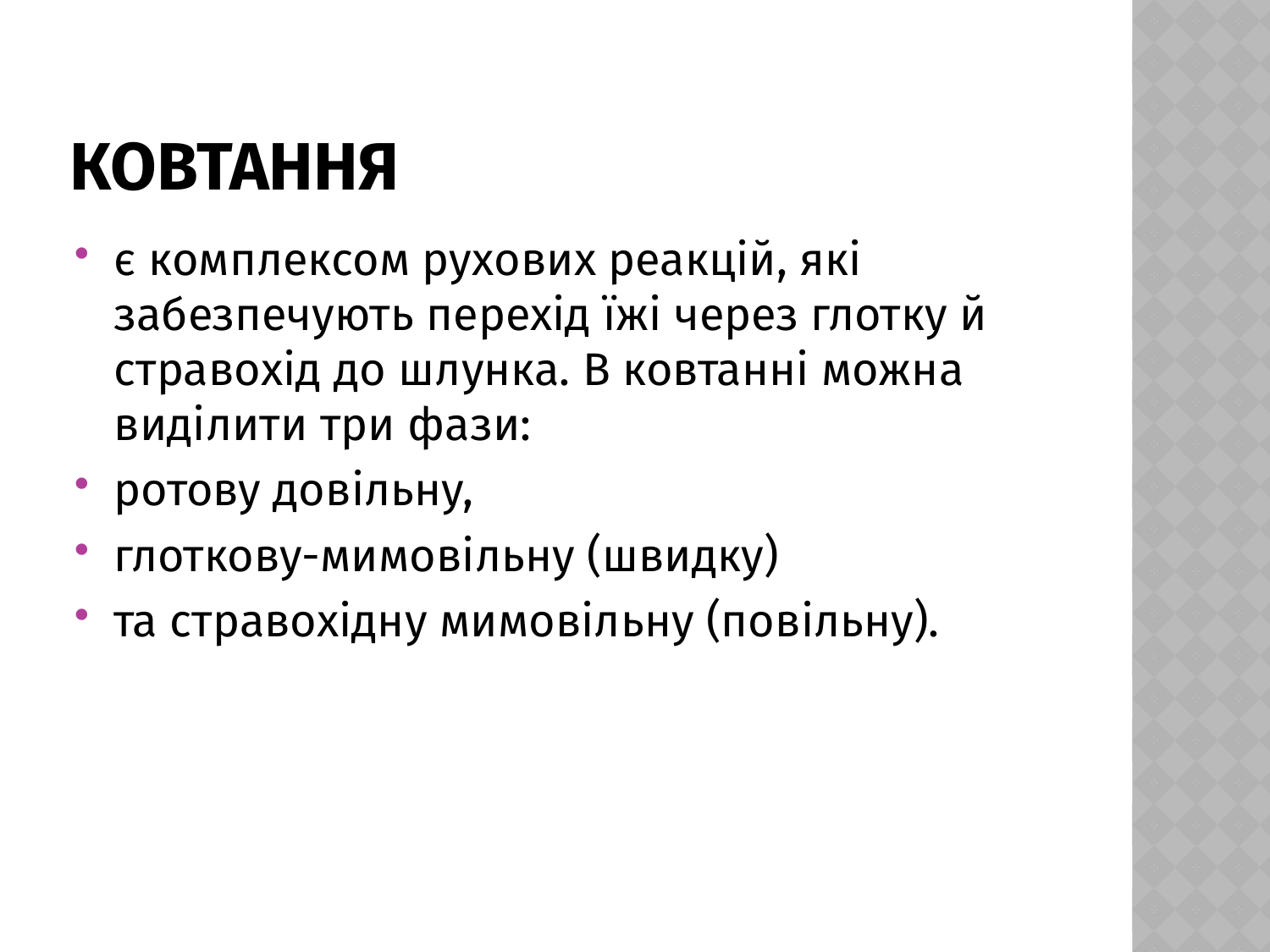

# Ковтання
є комплексом рухових реакцій, які забезпечують перехід їжі через глотку й стравохід до шлунка. В ковтанні можна виділити три фази:
ротову довільну,
глоткову-мимовільну (швидку)
та стравохідну мимовільну (повільну).